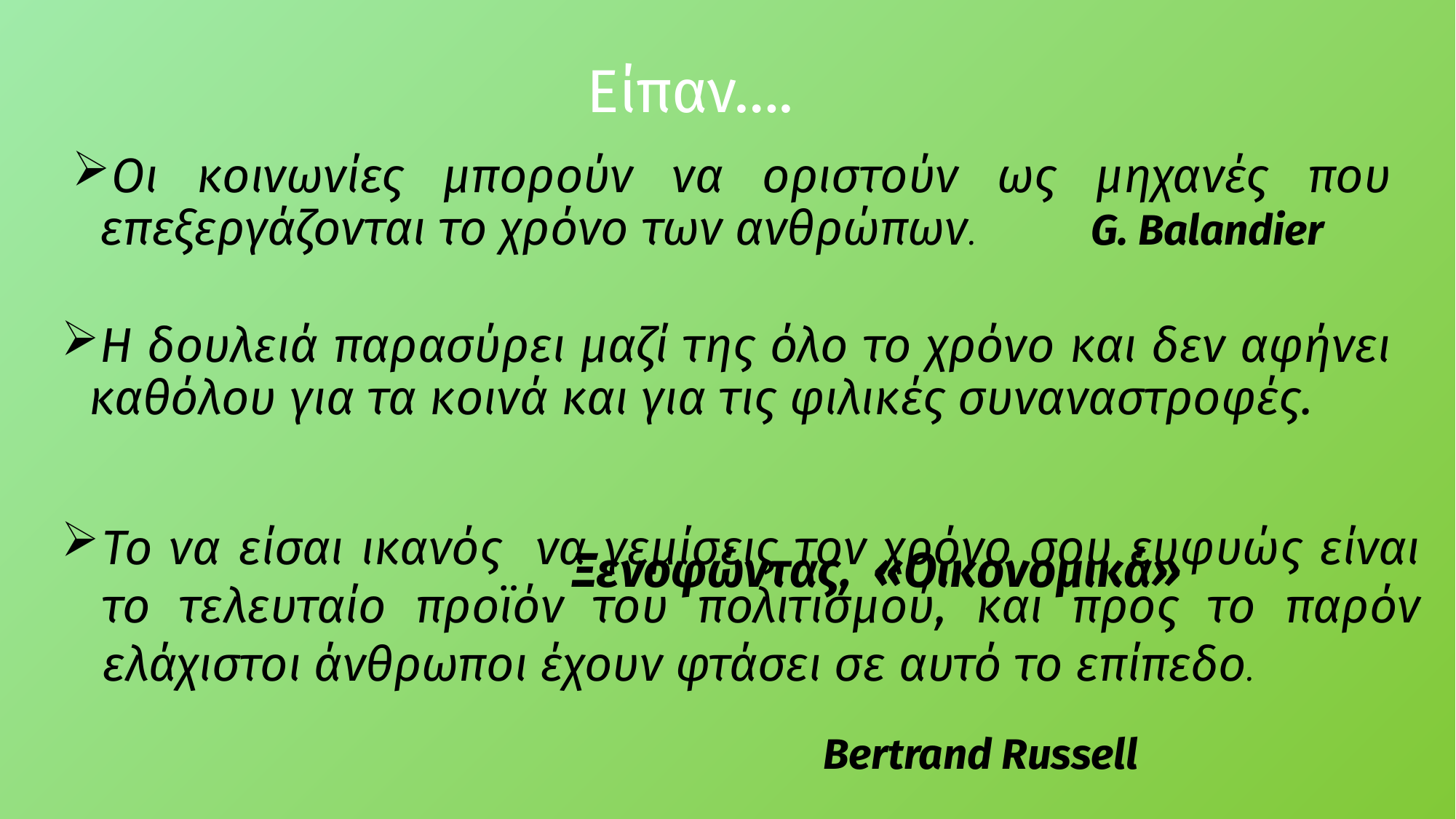

Είπαν….
Οι κοινωνίες μπορούν να οριστούν ως μηχανές που επεξεργάζονται το χρόνο των ανθρώπων.              G. Balandier

Η δουλειά παρασύρει μαζί της όλο το χρόνο και δεν αφήνει καθόλου για τα κοινά και για τις φιλικές συναναστροφές.
                                              Ξενοφώντας,  «Οικονομικά»

Το να είσαι ικανός  να γεμίσεις τον χρόνο σου ευφυώς είναι το τελευταίο προϊόν του πολιτισμού, και προς το παρόν ελάχιστοι άνθρωποι έχουν φτάσει σε αυτό το επίπεδο.
                                                                               Bertrand Russell